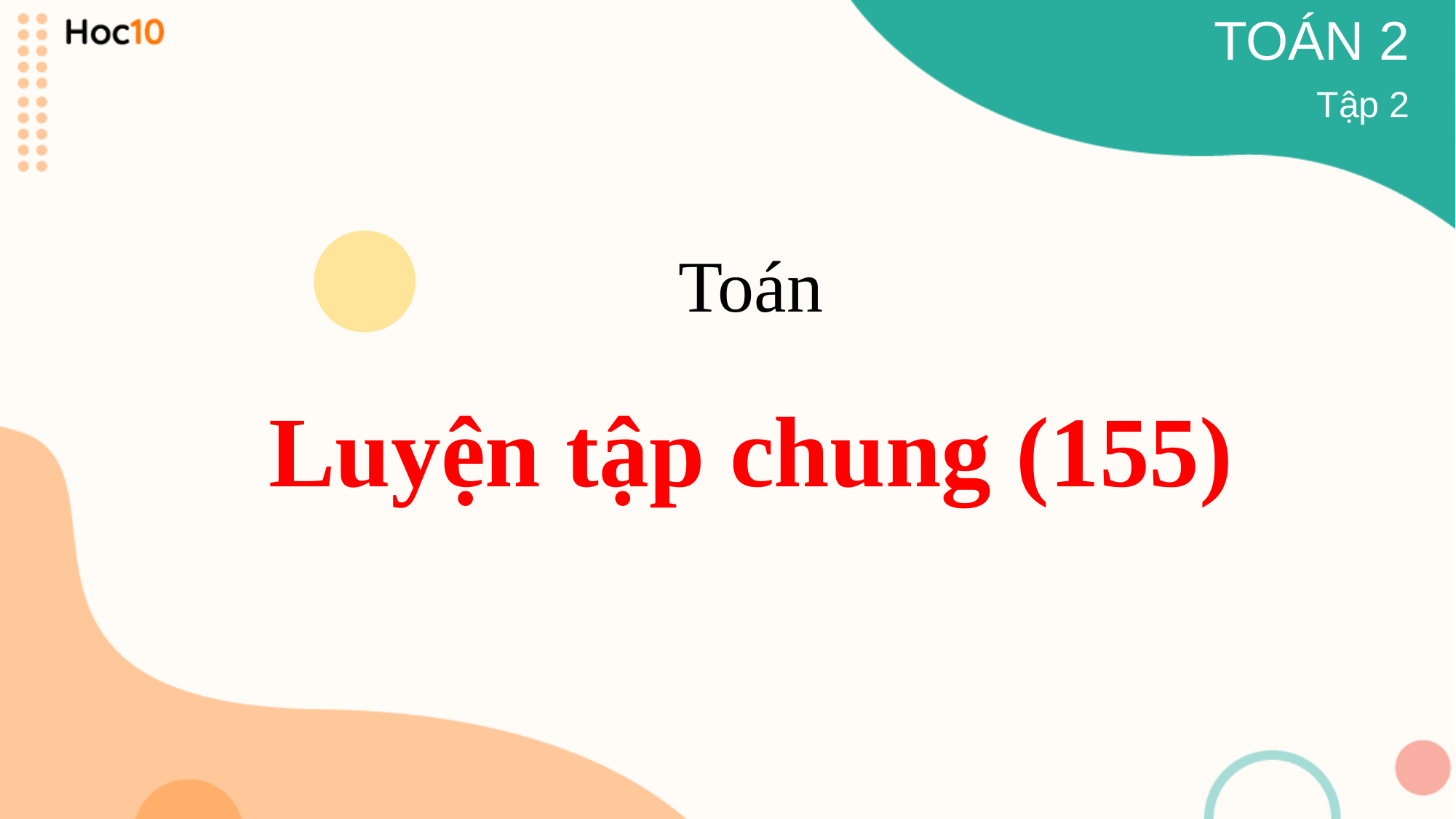

TOÁN 2
Tập 2
Toán
Luyện tập chung (155)